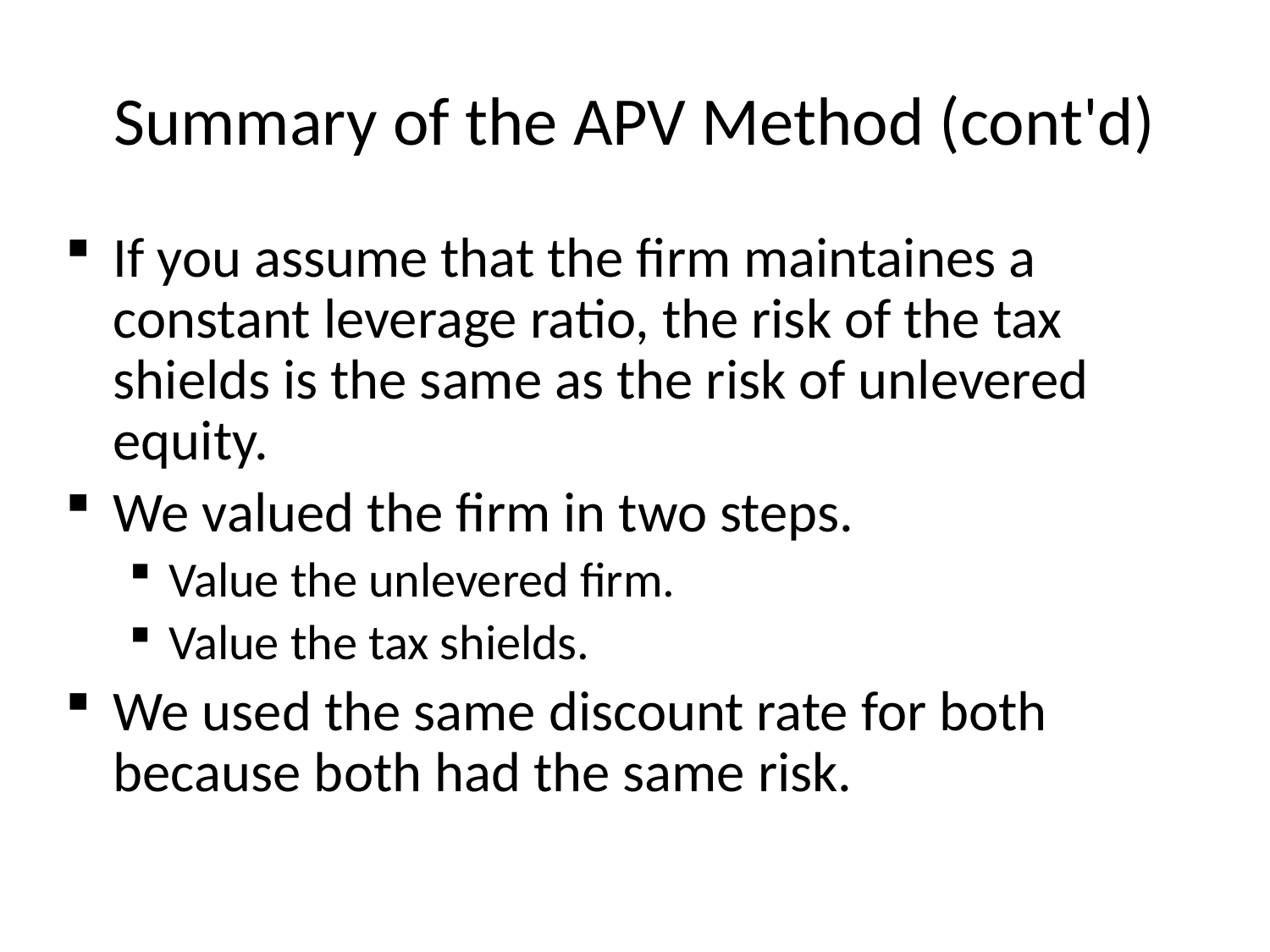

# Summary of the APV Method (cont'd)
If you assume that the firm maintaines a constant leverage ratio, the risk of the tax shields is the same as the risk of unlevered equity.
We valued the firm in two steps.
Value the unlevered firm.
Value the tax shields.
We used the same discount rate for both because both had the same risk.